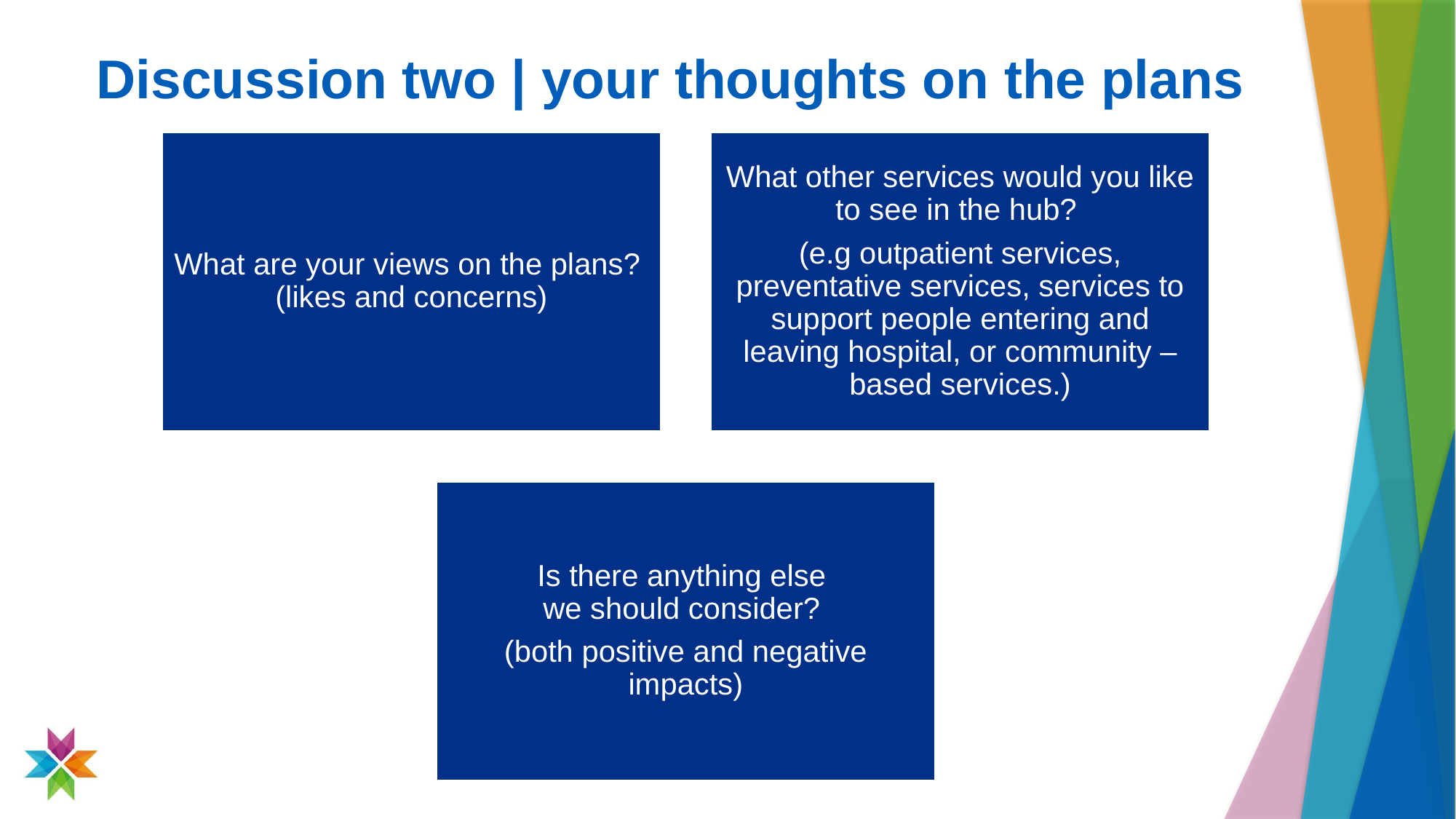

# Discussion two | your thoughts on the plans
What are your views on the plans?
(likes and concerns)
What other services would you like to see in the hub?
(e.g outpatient services, preventative services, services to support people entering and leaving hospital, or community –based services.)
Is there anything else
we should consider?
(both positive and negative impacts)